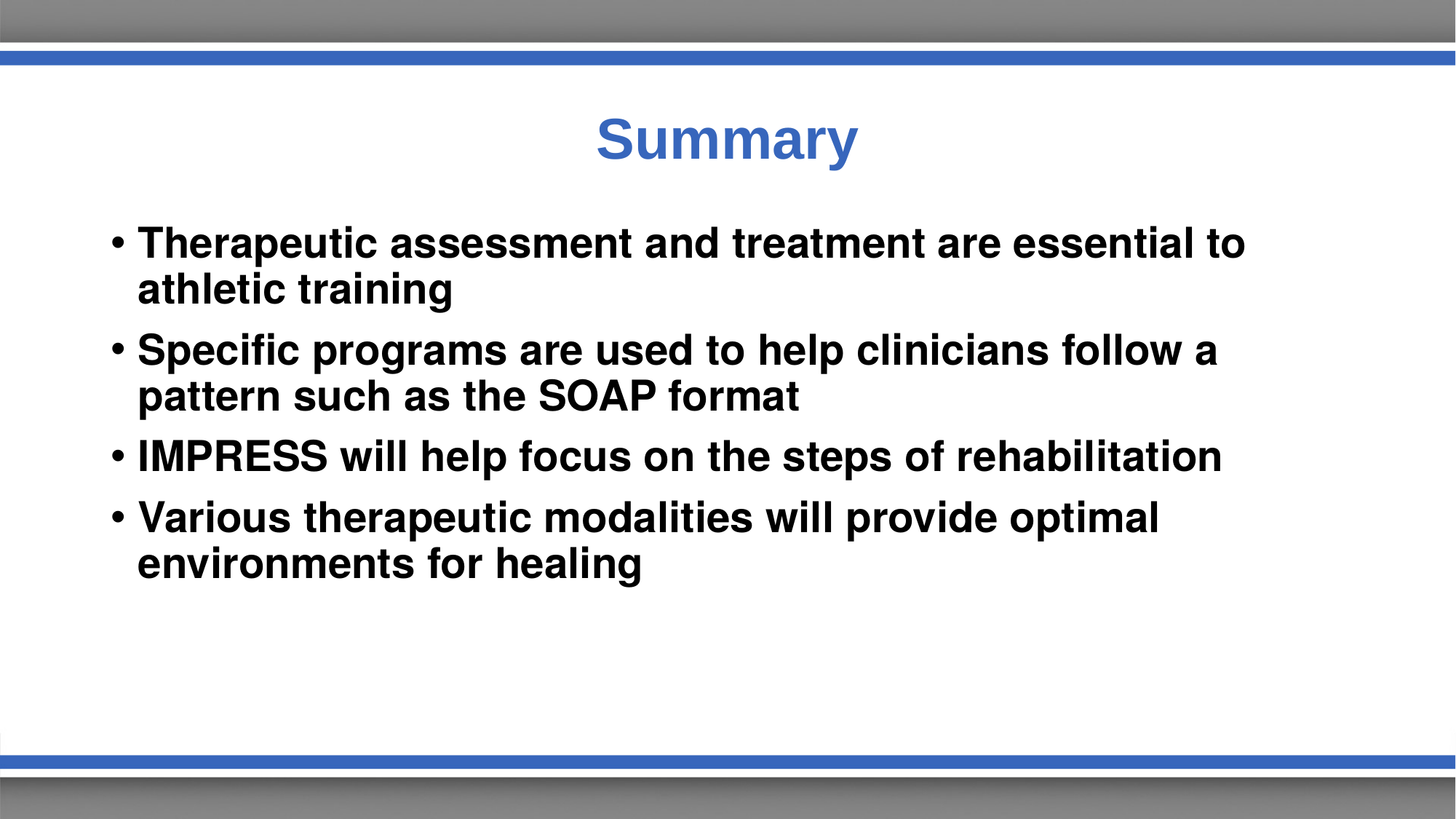

# Summary
Therapeutic assessment and treatment are essential to athletic training
Specific programs are used to help clinicians follow a pattern such as the SOAP format
IMPRESS will help focus on the steps of rehabilitation
Various therapeutic modalities will provide optimal environments for healing